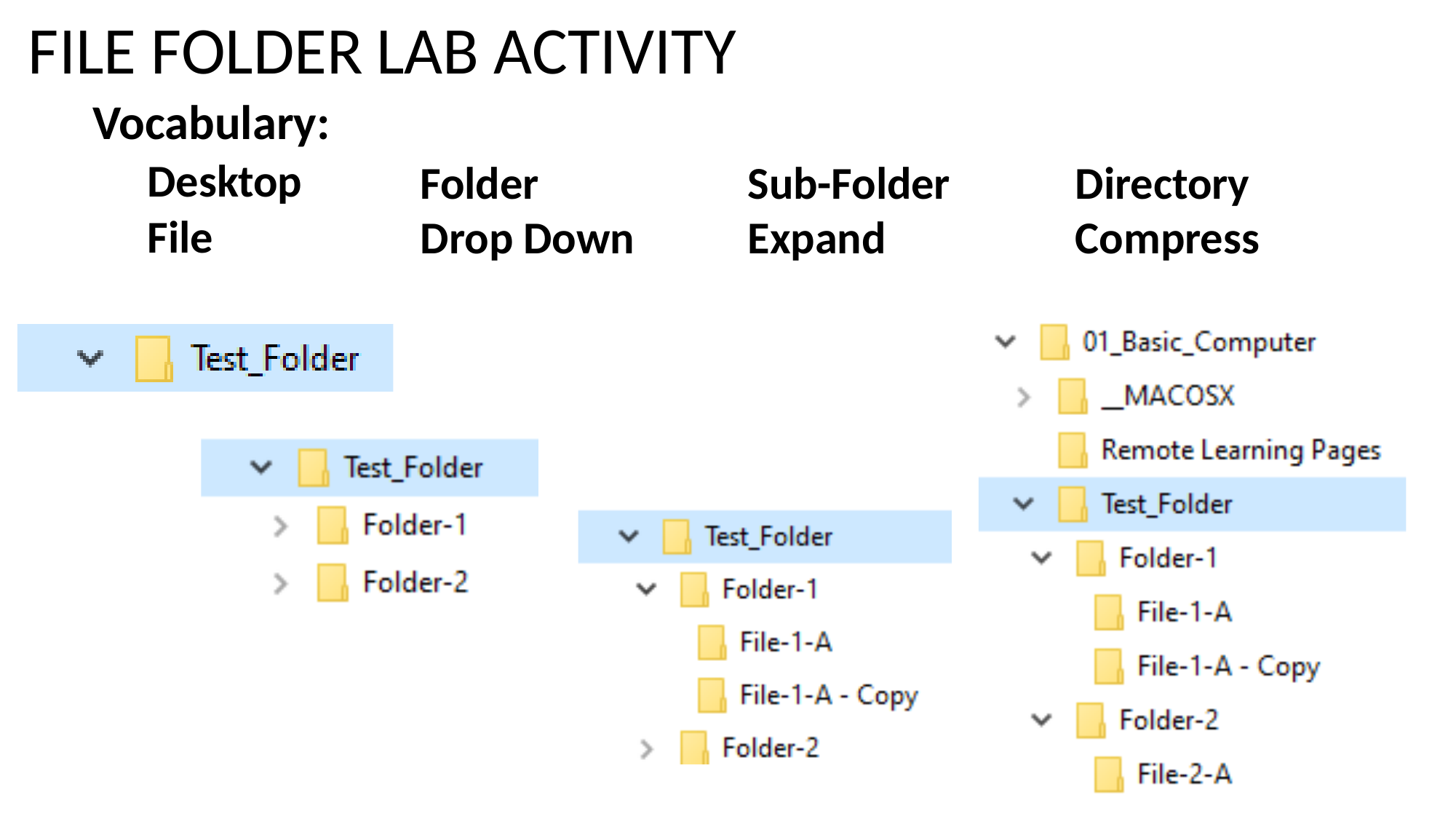

FILE FOLDER
Vocabulary: Desktop File
LAB ACTIVITY
Folder
Drop Down
Sub-Folder
Expand
Directory
Compress